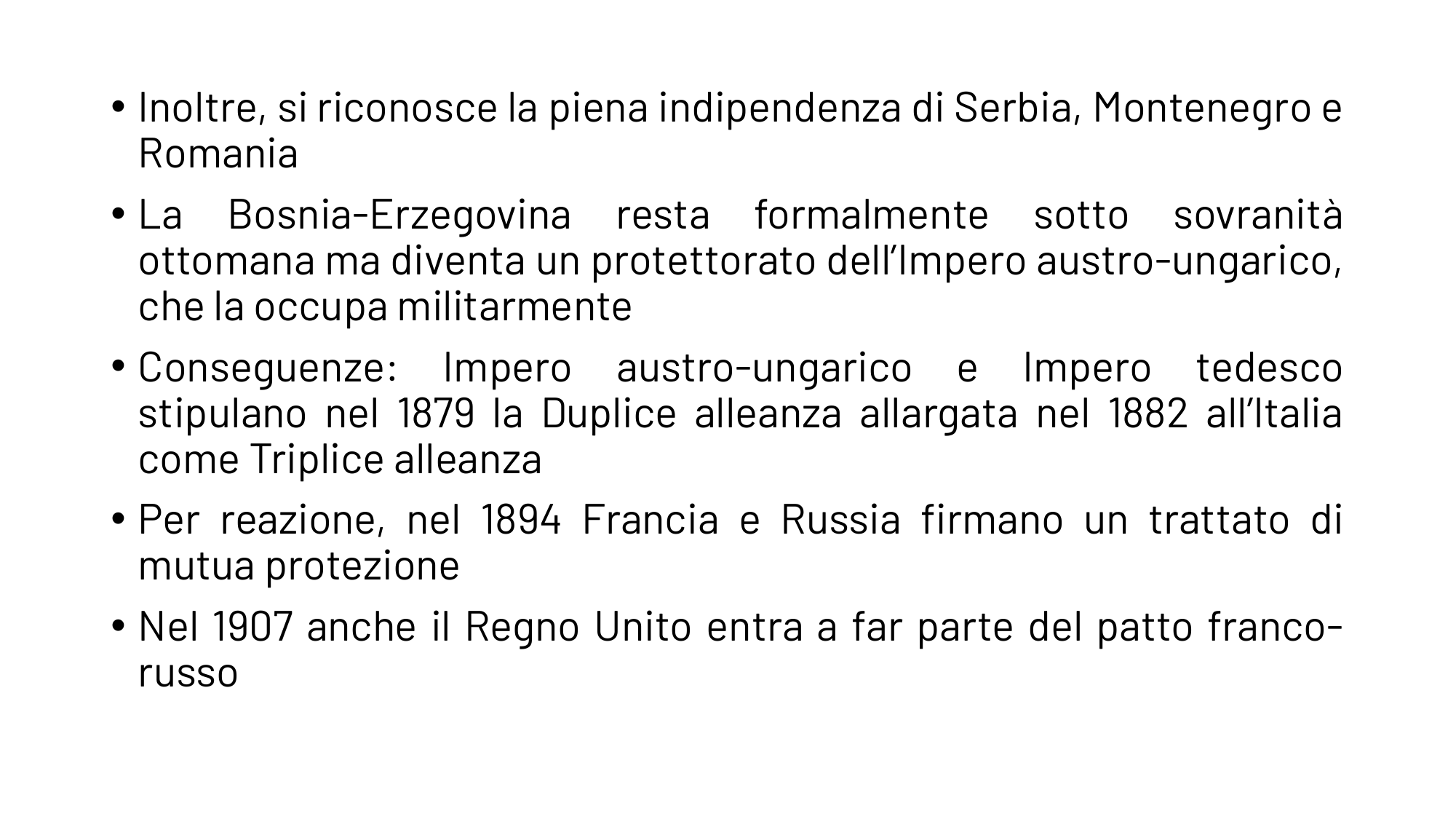

Inoltre, si riconosce la piena indipendenza di Serbia, Montenegro e Romania
La Bosnia-Erzegovina resta formalmente sotto sovranità ottomana ma diventa un protettorato dell’Impero austro-ungarico, che la occupa militarmente
Conseguenze: Impero austro-ungarico e Impero tedesco stipulano nel 1879 la Duplice alleanza allargata nel 1882 all’Italia come Triplice alleanza
Per reazione, nel 1894 Francia e Russia firmano un trattato di mutua protezione
Nel 1907 anche il Regno Unito entra a far parte del patto franco-russo